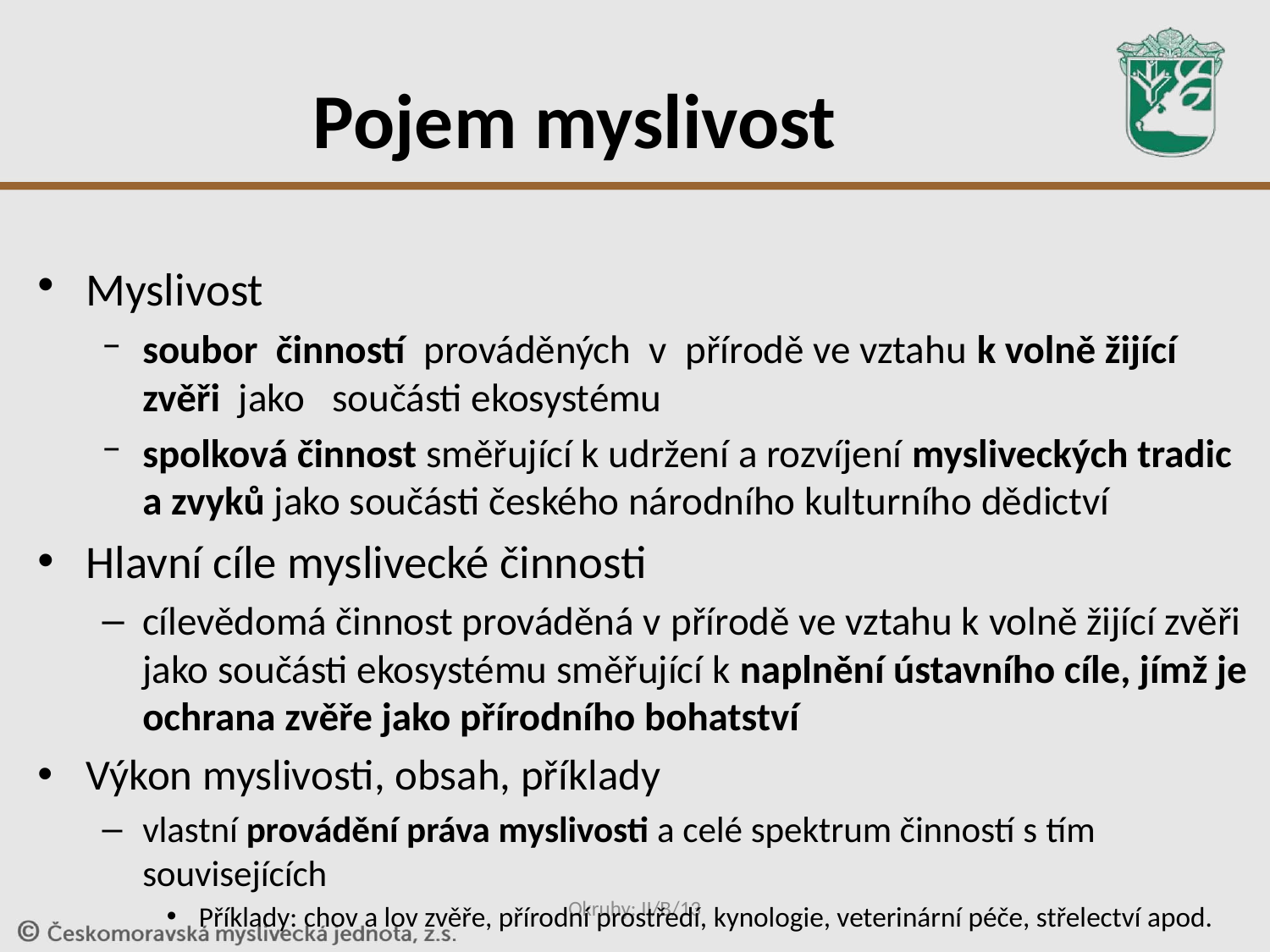

# Pojem myslivost
Myslivost
soubor  činností  prováděných  v  přírodě ve vztahu k volně žijící  zvěři  jako   součásti ekosystému
spolková činnost směřující k udržení a rozvíjení mysliveckých tradic a zvyků jako součásti českého národního kulturního dědictví
Hlavní cíle myslivecké činnosti
cílevědomá činnost prováděná v přírodě ve vztahu k volně žijící zvěři jako součásti ekosystému směřující k naplnění ústavního cíle, jímž je ochrana zvěře jako přírodního bohatství
Výkon myslivosti, obsah, příklady
vlastní provádění práva myslivosti a celé spektrum činností s tím souvisejících
Příklady: chov a lov zvěře, přírodní prostředí, kynologie, veterinární péče, střelectví apod.

Okruhy: II/B/13